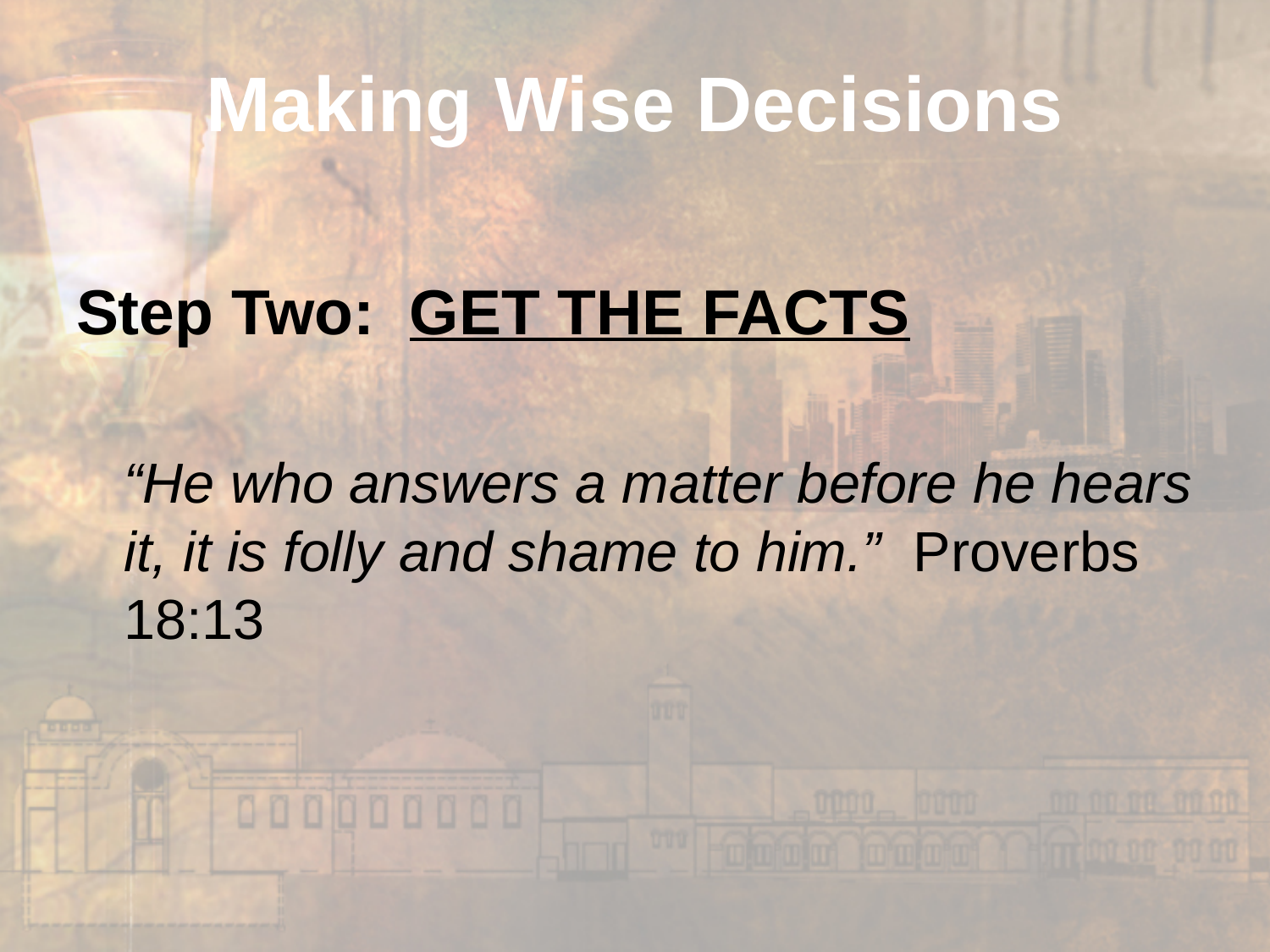

# Making Wise Decisions
Step Two:  GET THE FACTS

	“He who answers a matter before he hears it, it is folly and shame to him.”  Proverbs 18:13